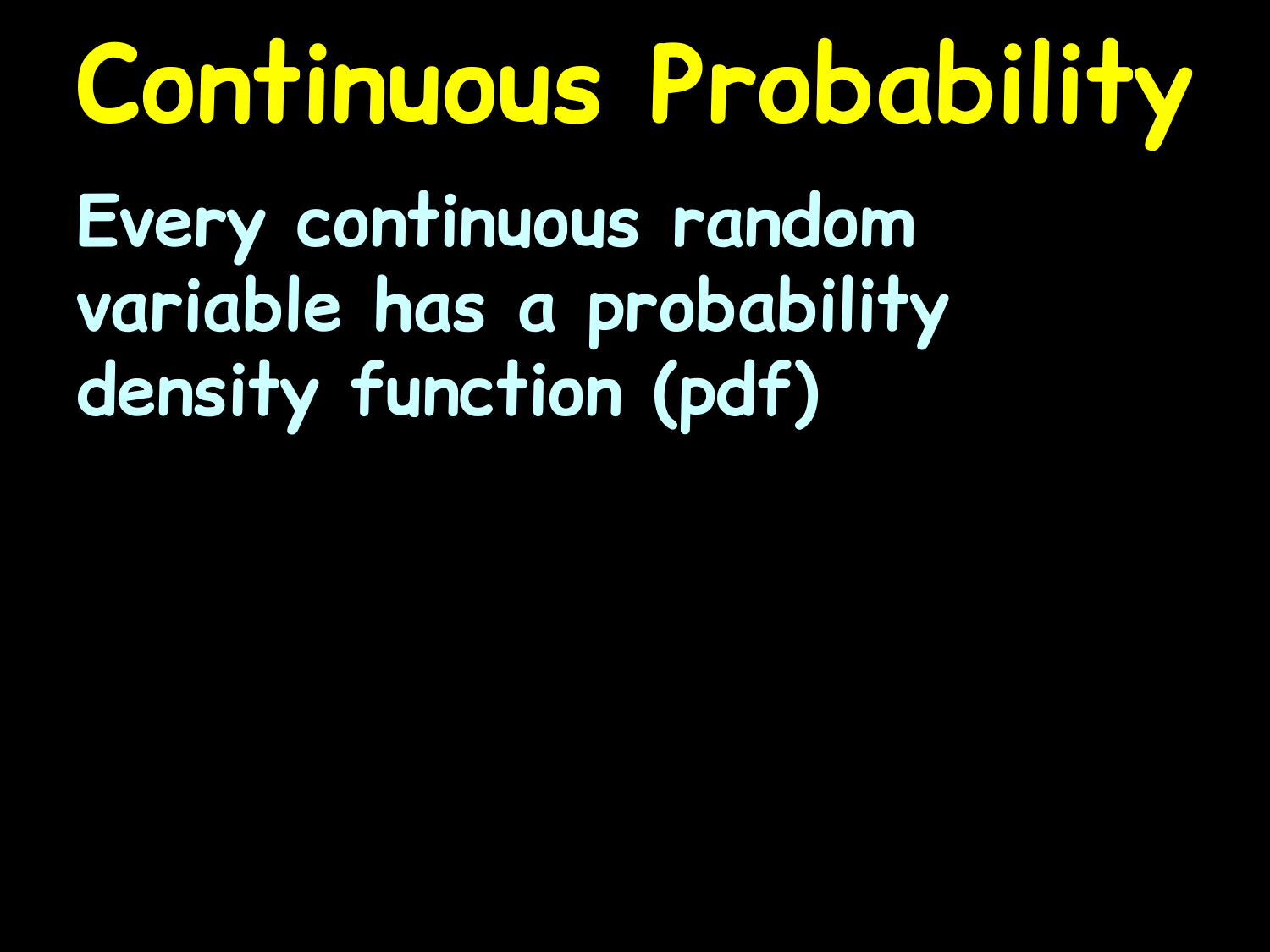

# Continuous Probability
Every continuous random variable has a probability density function (pdf)